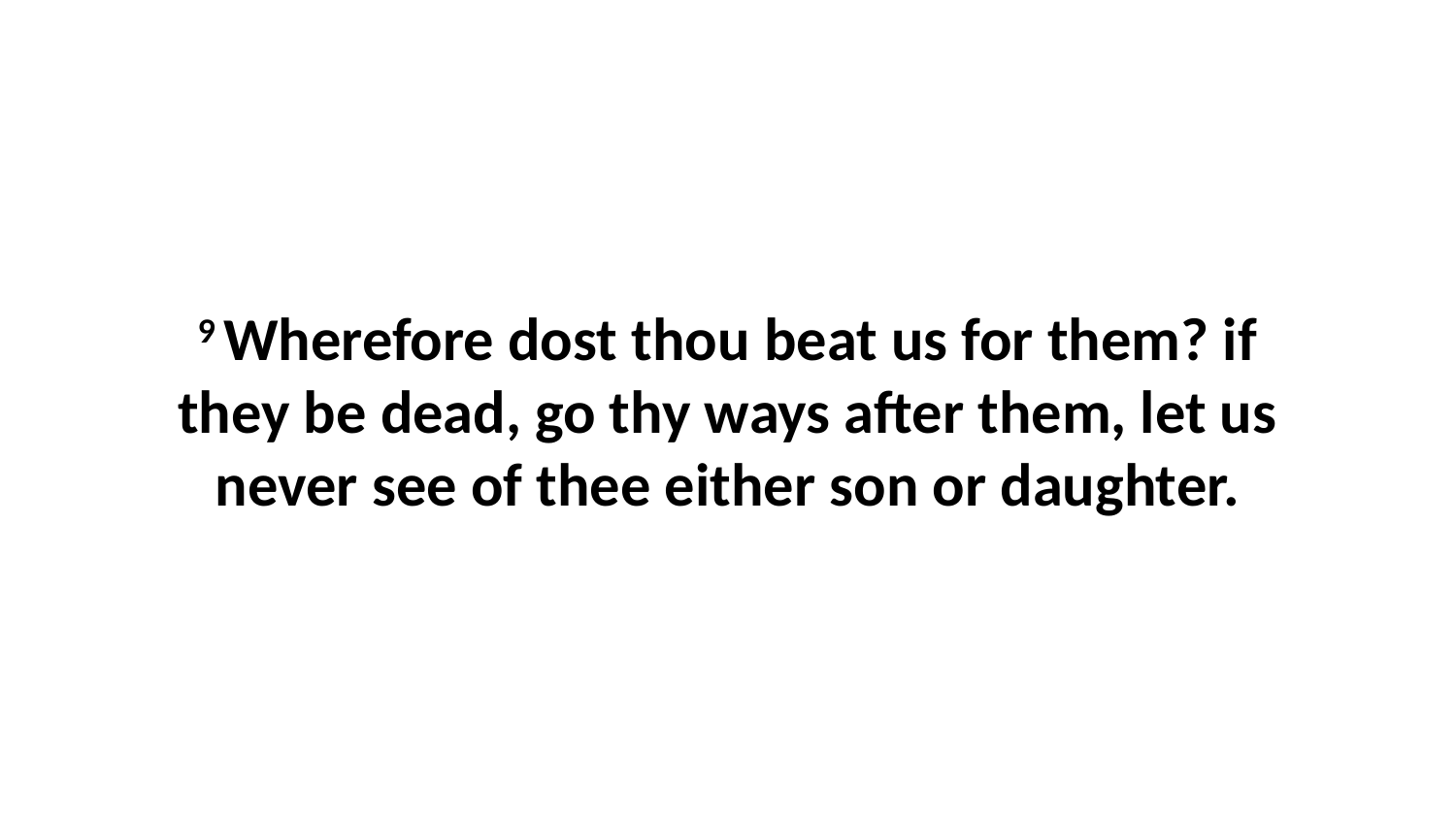

9 Wherefore dost thou beat us for them? if they be dead, go thy ways after them, let us never see of thee either son or daughter.